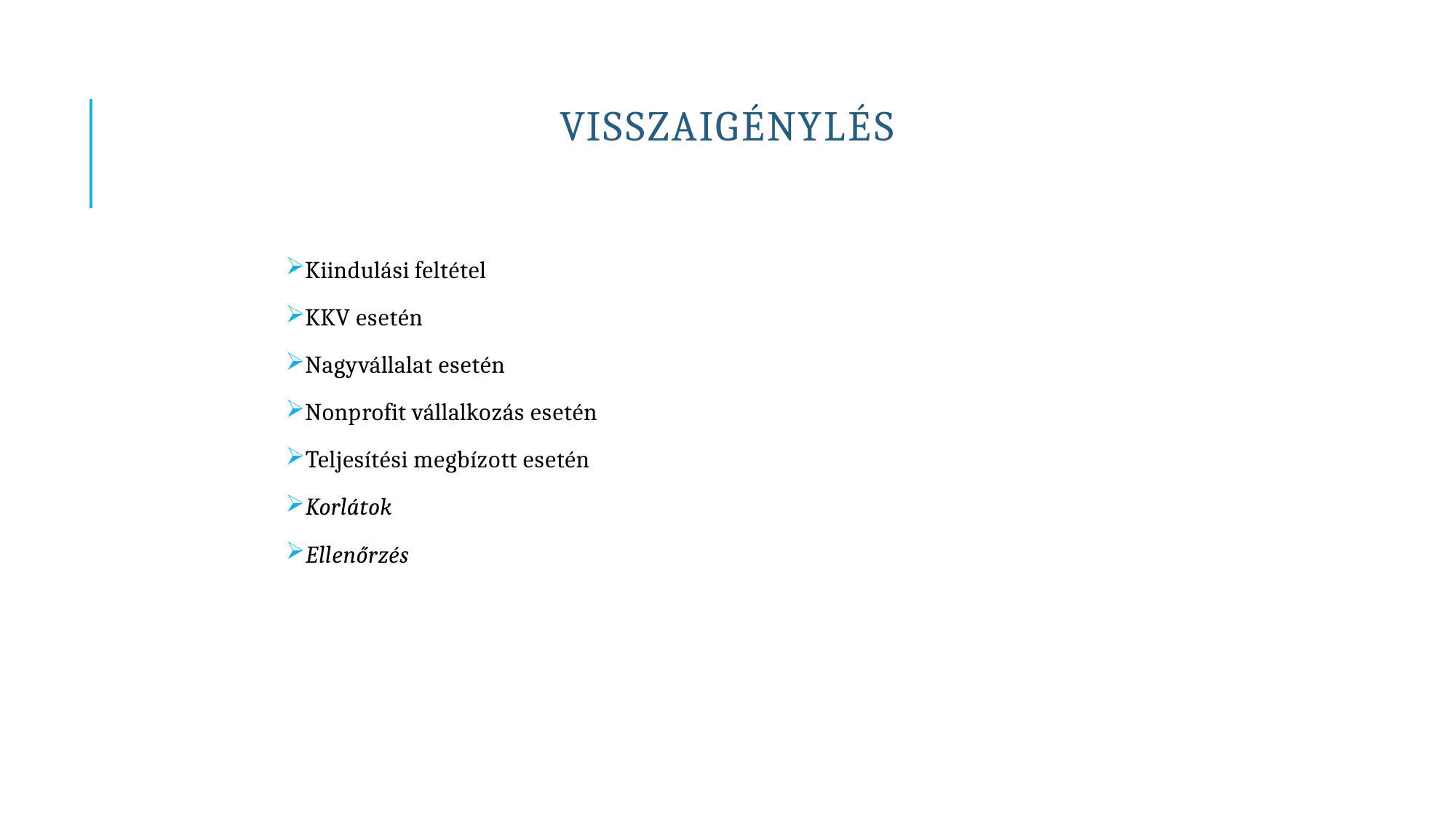

# Visszaigénylés
Kiindulási feltétel
KKV esetén
Nagyvállalat esetén
Nonprofit vállalkozás esetén
Teljesítési megbízott esetén
Korlátok
Ellenőrzés